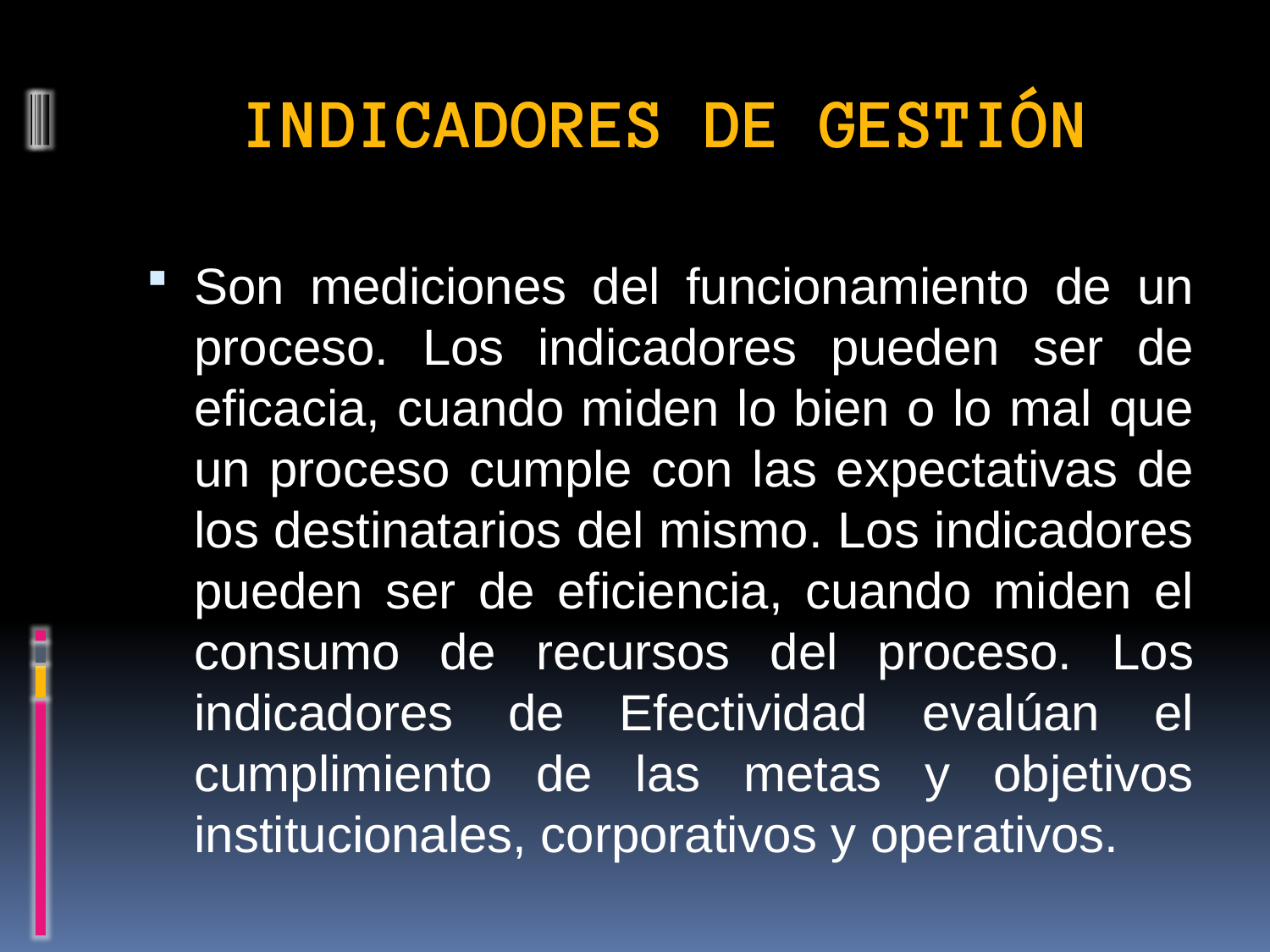

# INDICADORES DE GESTIÓN
Son mediciones del funcionamiento de un proceso. Los indicadores pueden ser de eficacia, cuando miden lo bien o lo mal que un proceso cumple con las expectativas de los destinatarios del mismo. Los indicadores pueden ser de eficiencia, cuando miden el consumo de recursos del proceso. Los indicadores de Efectividad evalúan el cumplimiento de las metas y objetivos institucionales, corporativos y operativos.